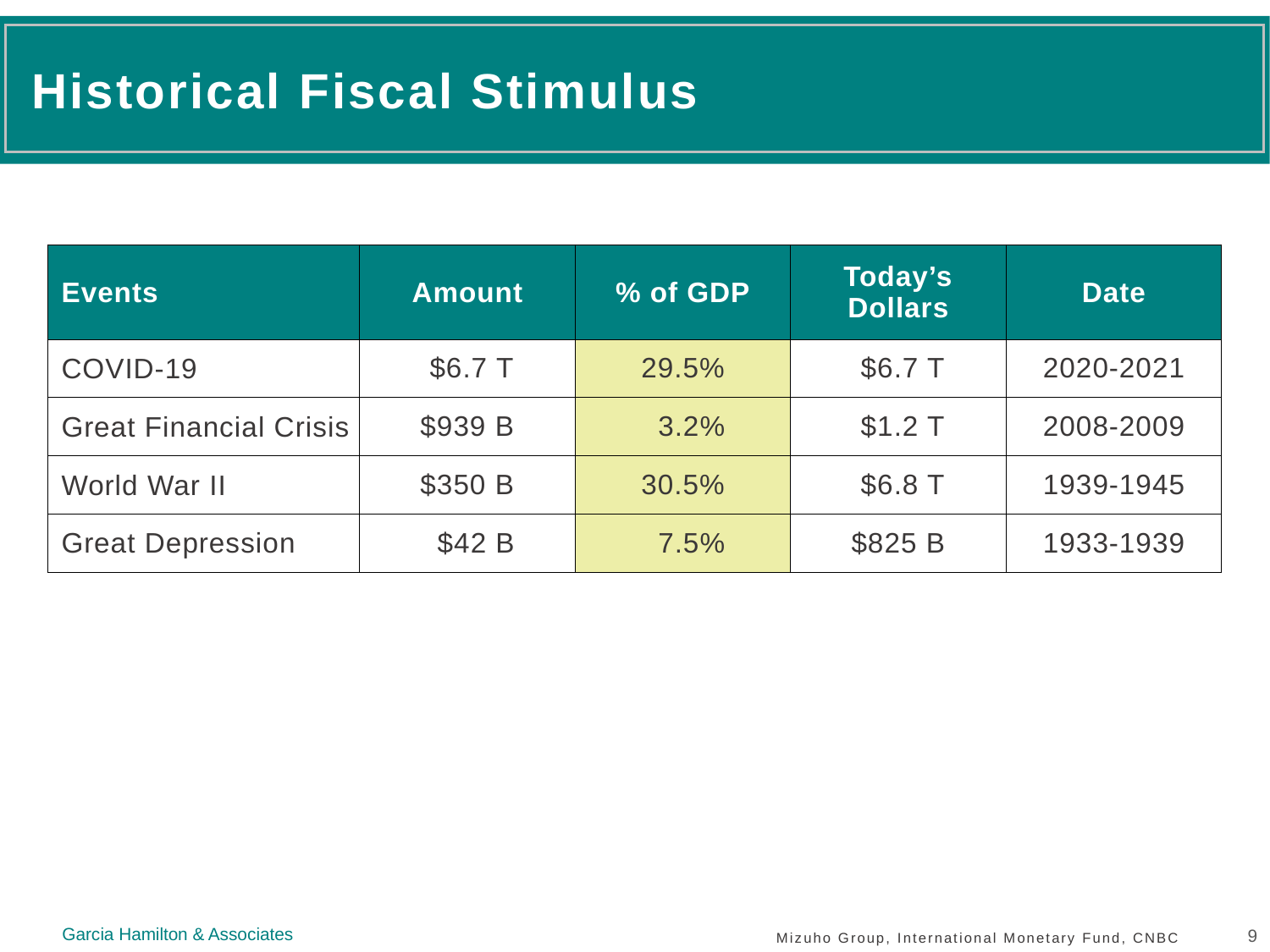

# Historical Fiscal Stimulus
| Events | Amount | % of GDP | Today’s Dollars | Date |
| --- | --- | --- | --- | --- |
| COVID-19 | $6.7 T | 29.5% | $6.7 T | 2020-2021 |
| Great Financial Crisis | $939 B | 3.2% | $1.2 T | 2008-2009 |
| World War II | $350 B | 30.5% | $6.8 T | 1939-1945 |
| Great Depression | $42 B | 7.5% | $825 B | 1933-1939 |
Mizuho Group, International Monetary Fund, CNBC
9